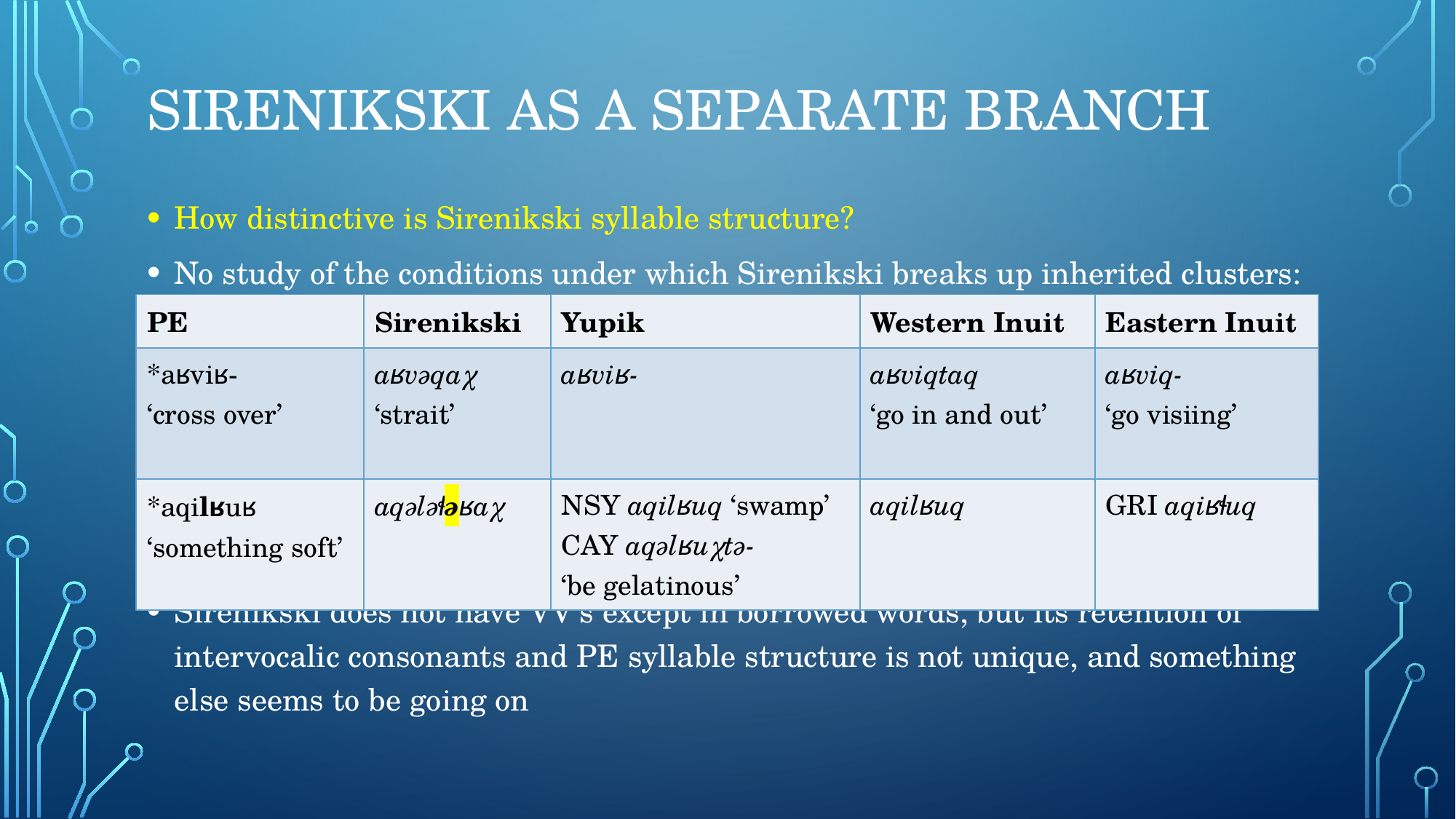

# Sirenikski as a separate branch
How distinctive is Sirenikski syllable structure?
No study of the conditions under which Sirenikski breaks up inherited clusters:

Sirenikski does not have VV’s except in borrowed words, but its retention of intervocalic consonants and PE syllable structure is not unique, and something else seems to be going on

| PE | Sirenikski | Yupik | Western Inuit | Eastern Inuit |
| --- | --- | --- | --- | --- |
| \*aʁviʁ- ‘cross over’ | aʁvəqaχ ‘strait’ | aʁviʁ- | aʁviqtaq ‘go in and out’ | aʁviq- ‘go visiing’ |
| \*aqilʁuʁ ‘something soft’ | aqələɬəʁaχ | NSY aqilʁuq ‘swamp’ CAY aqəlʁuχtə- ‘be gelatinous’ | aqilʁuq | GRI aqiʁɬuq |